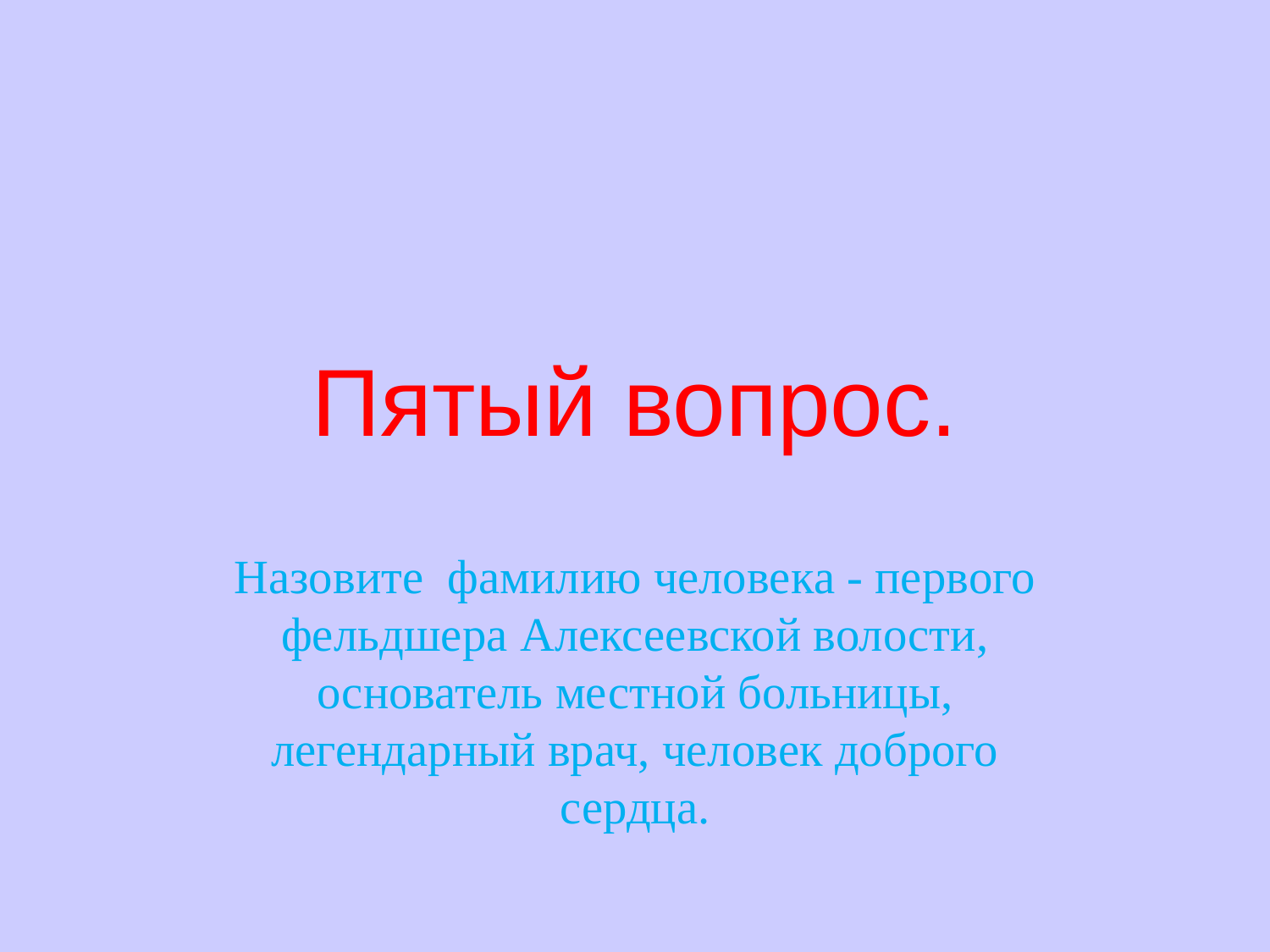

# Пятый вопрос.
Назовите  фамилию человека - первого фельдшера Алексеевской волости, основатель местной больницы, легендарный врач, человек доброго сердца.